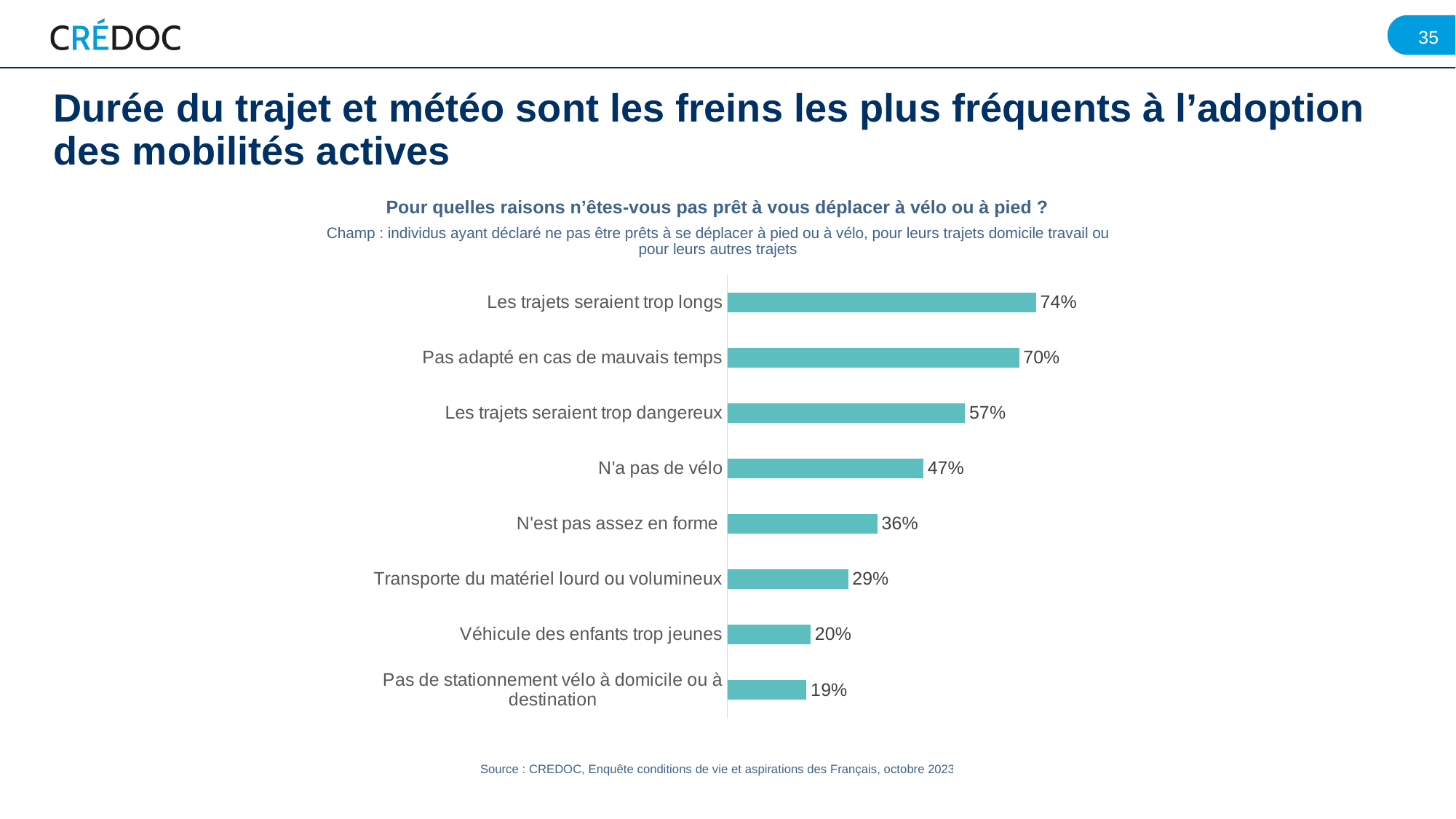

Durée du trajet et météo sont les freins les plus fréquents à l’adoption des mobilités actives
Pour quelles raisons n’êtes-vous pas prêt à vous déplacer à vélo ou à pied ?
Champ : individus ayant déclaré ne pas être prêts à se déplacer à pied ou à vélo, pour leurs trajets domicile travail ou pour leurs autres trajets

### Chart

| Category |  |
|---|---|
| Pas de stationnement vélo à domicile ou à destination | 0.19 |
| Véhicule des enfants trop jeunes | 0.2 |
| Transporte du matériel lourd ou volumineux | 0.29 |
| N'est pas assez en forme  | 0.36 |
| N'a pas de vélo | 0.47 |
| Les trajets seraient trop dangereux | 0.57 |
| Pas adapté en cas de mauvais temps | 0.7 |
| Les trajets seraient trop longs | 0.74 |
Source : CREDOC, Enquête conditions de vie et aspirations des Français, octobre 2023